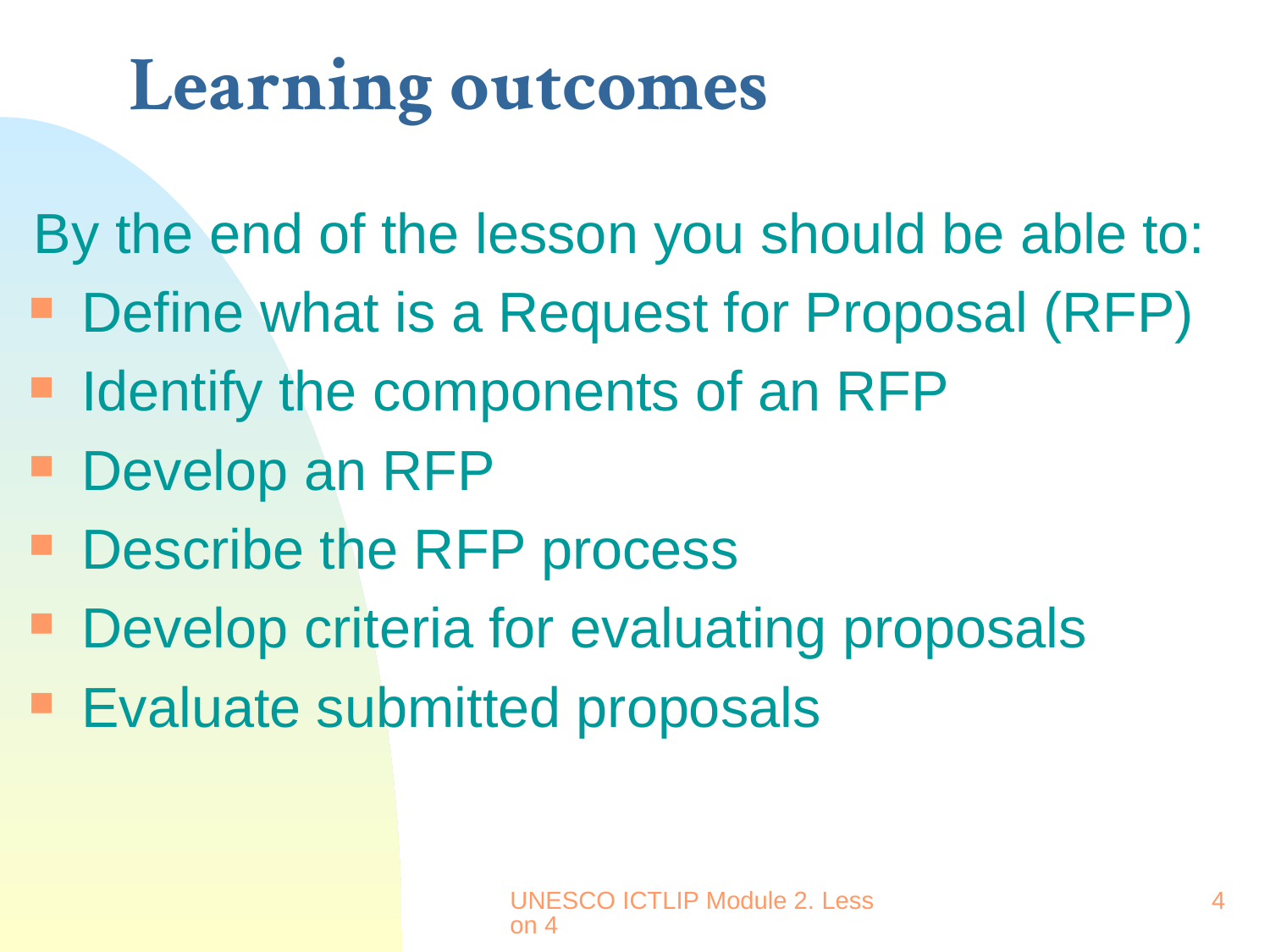

# Learning outcomes
By the end of the lesson you should be able to:
Define what is a Request for Proposal (RFP)
Identify the components of an RFP
Develop an RFP
Describe the RFP process
Develop criteria for evaluating proposals
Evaluate submitted proposals
UNESCO ICTLIP Module 2. Lesson 4
4